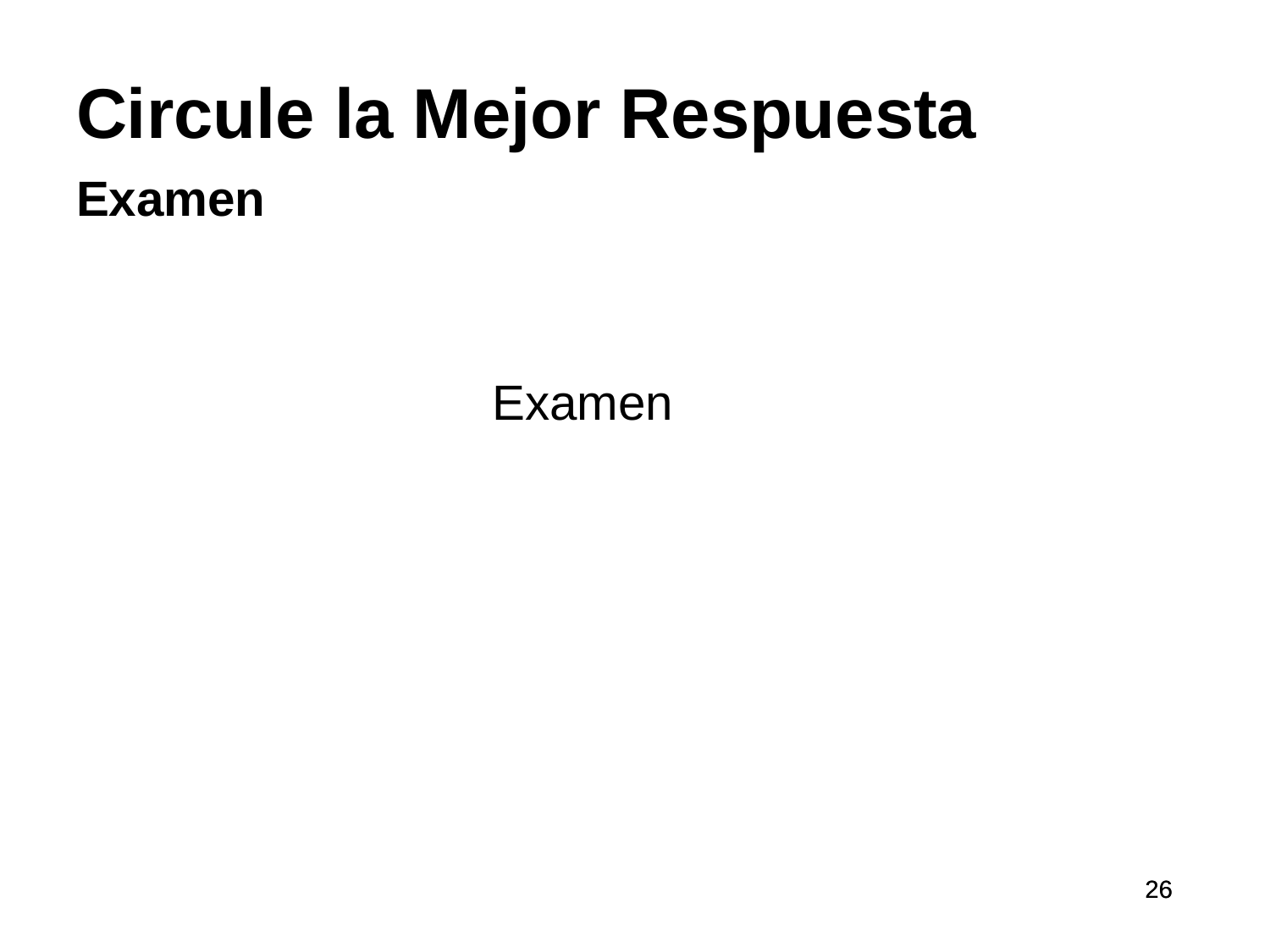

Circule la Mejor Respuesta
Examen
Examen
26
26